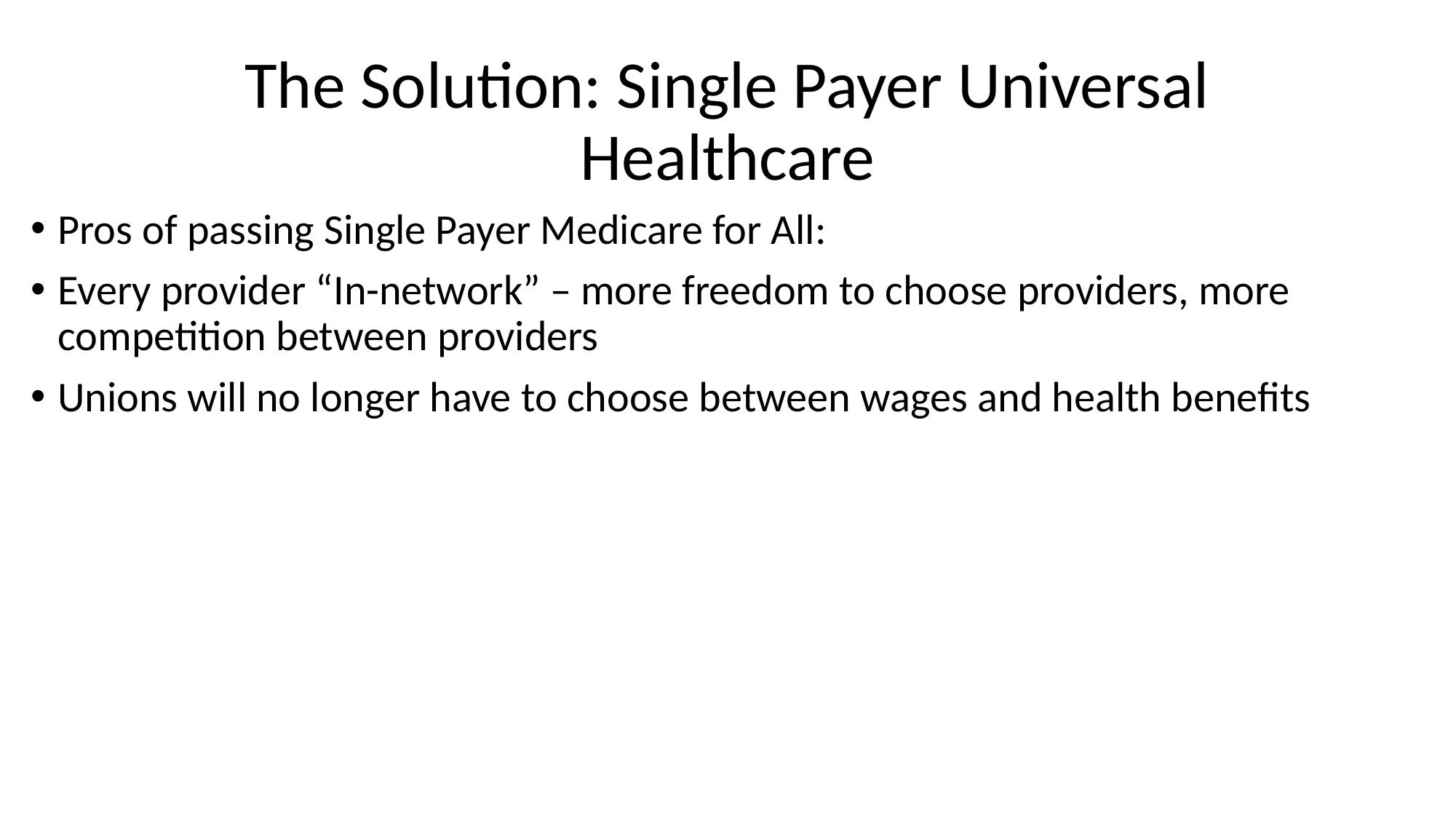

# The Solution: Single Payer Universal Healthcare
Pros of passing Single Payer Medicare for All:
Every provider “In-network” – more freedom to choose providers, more competition between providers
Unions will no longer have to choose between wages and health benefits